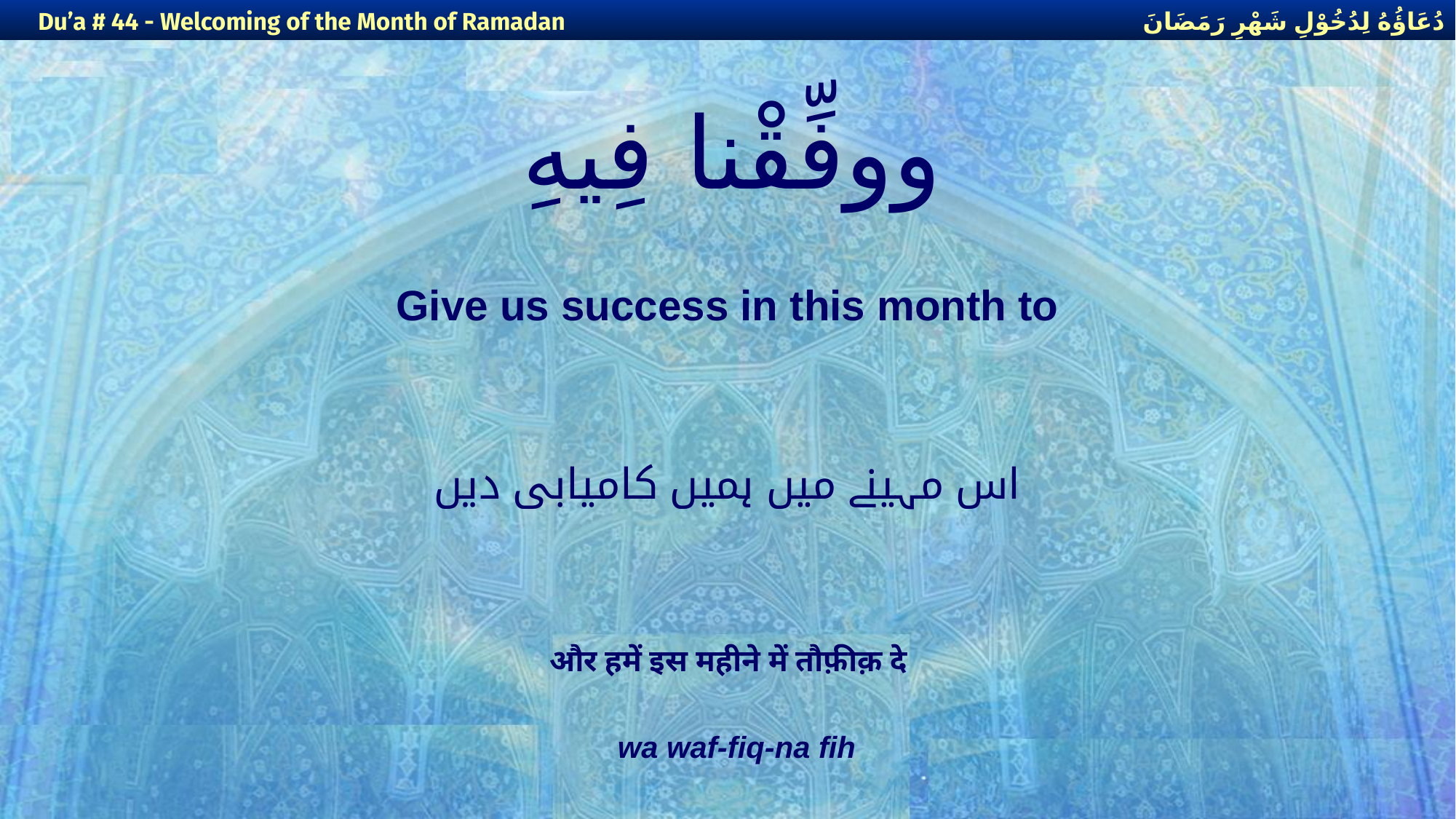

دُعَاؤُهُ لِدُخُوْلِ شَهْرِ رَمَضَانَ
دُعَاؤُهُ لِدُخُوْلِ شَهْرِ رَمَضَانَ
Du’a # 44 - Welcoming of the Month of Ramadan
Du’a # 44 - Welcoming of the Month of Ramadan
# ووفِّقْنا فِيهِ
Give us success in this month to

اس مہینے میں ہمیں کامیابی دیں
और हमें इस महीने में तौफ़ीक़ दे
wa waf-fiq-na fih